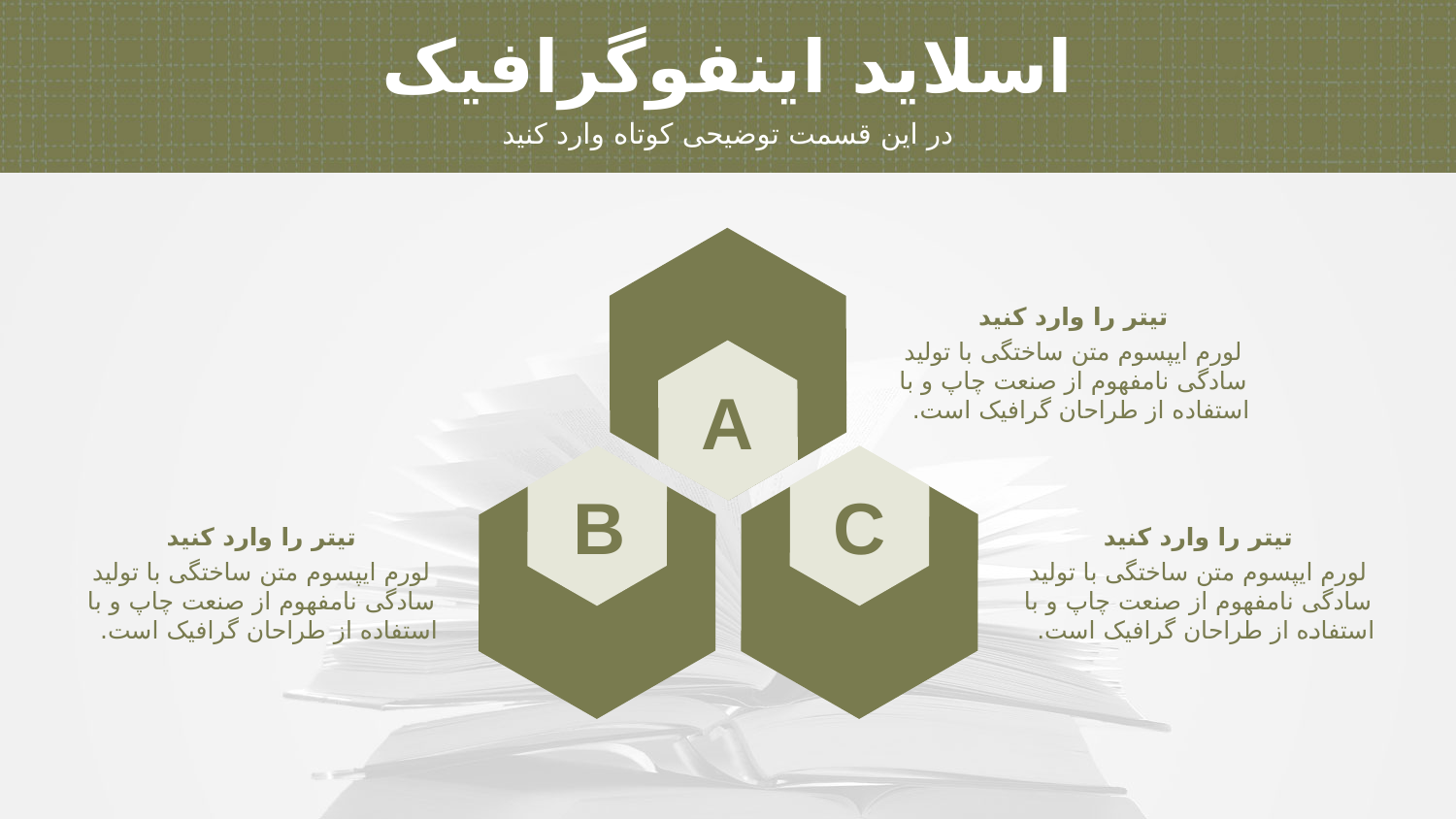

اسلاید اینفوگرافیک
در این قسمت توضیحی کوتاه وارد کنید

تیتر را وارد کنید
لورم ایپسوم متن ساختگی با تولید سادگی نامفهوم از صنعت چاپ و با استفاده از طراحان گرافیک است.

A

B
C
تیتر را وارد کنید
لورم ایپسوم متن ساختگی با تولید سادگی نامفهوم از صنعت چاپ و با استفاده از طراحان گرافیک است.
تیتر را وارد کنید
لورم ایپسوم متن ساختگی با تولید سادگی نامفهوم از صنعت چاپ و با استفاده از طراحان گرافیک است.